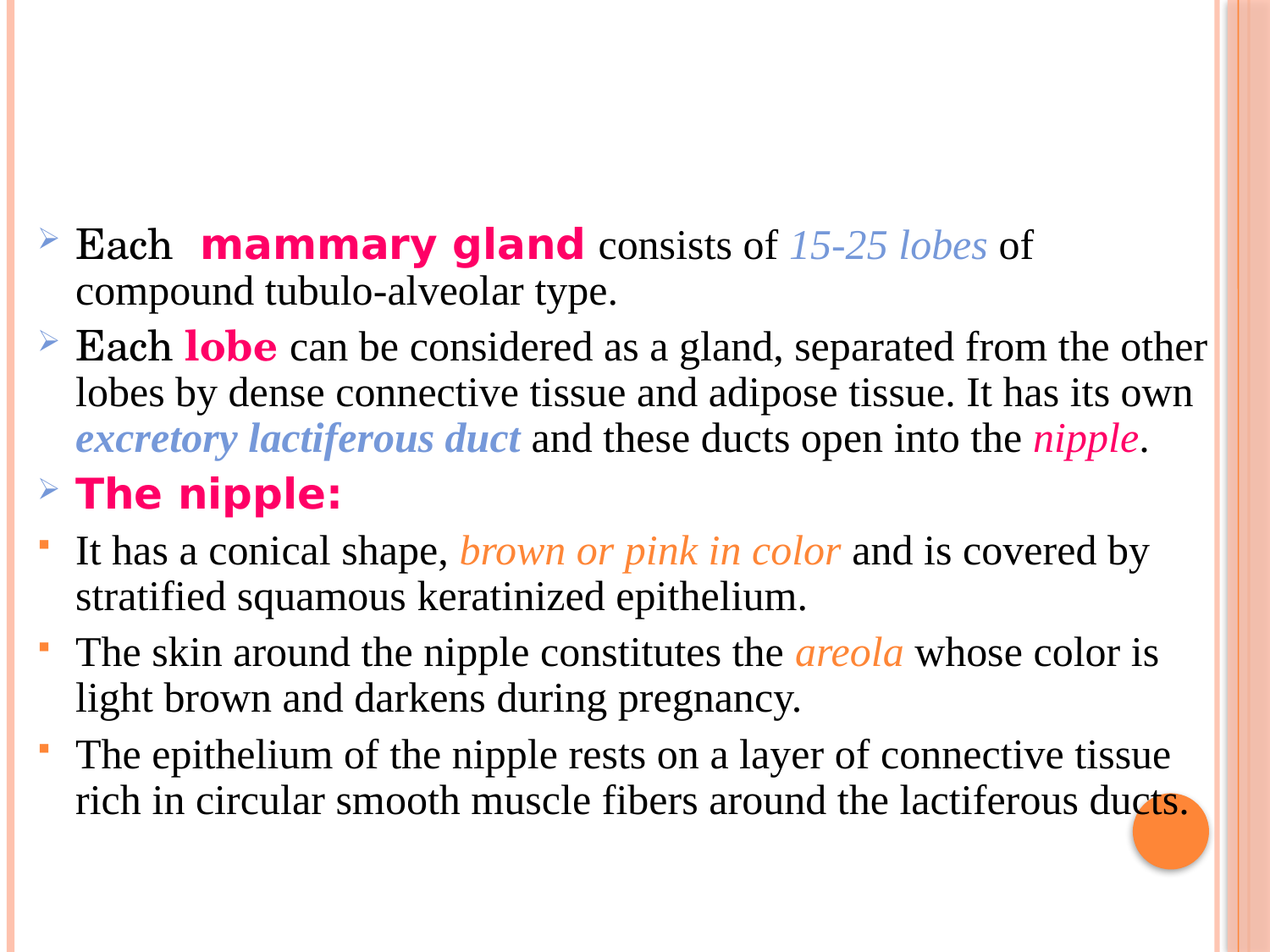

#
Each  mammary gland consists of 15-25 lobes of compound tubulo-alveolar type.
Each lobe can be considered as a gland, separated from the other lobes by dense connective tissue and adipose tissue. It has its own excretory lactiferous duct and these ducts open into the nipple.
The nipple:
It has a conical shape, brown or pink in color and is covered by stratified squamous keratinized epithelium.
The skin around the nipple constitutes the areola whose color is light brown and darkens during pregnancy.
The epithelium of the nipple rests on a layer of connective tissue rich in circular smooth muscle fibers around the lactiferous ducts.